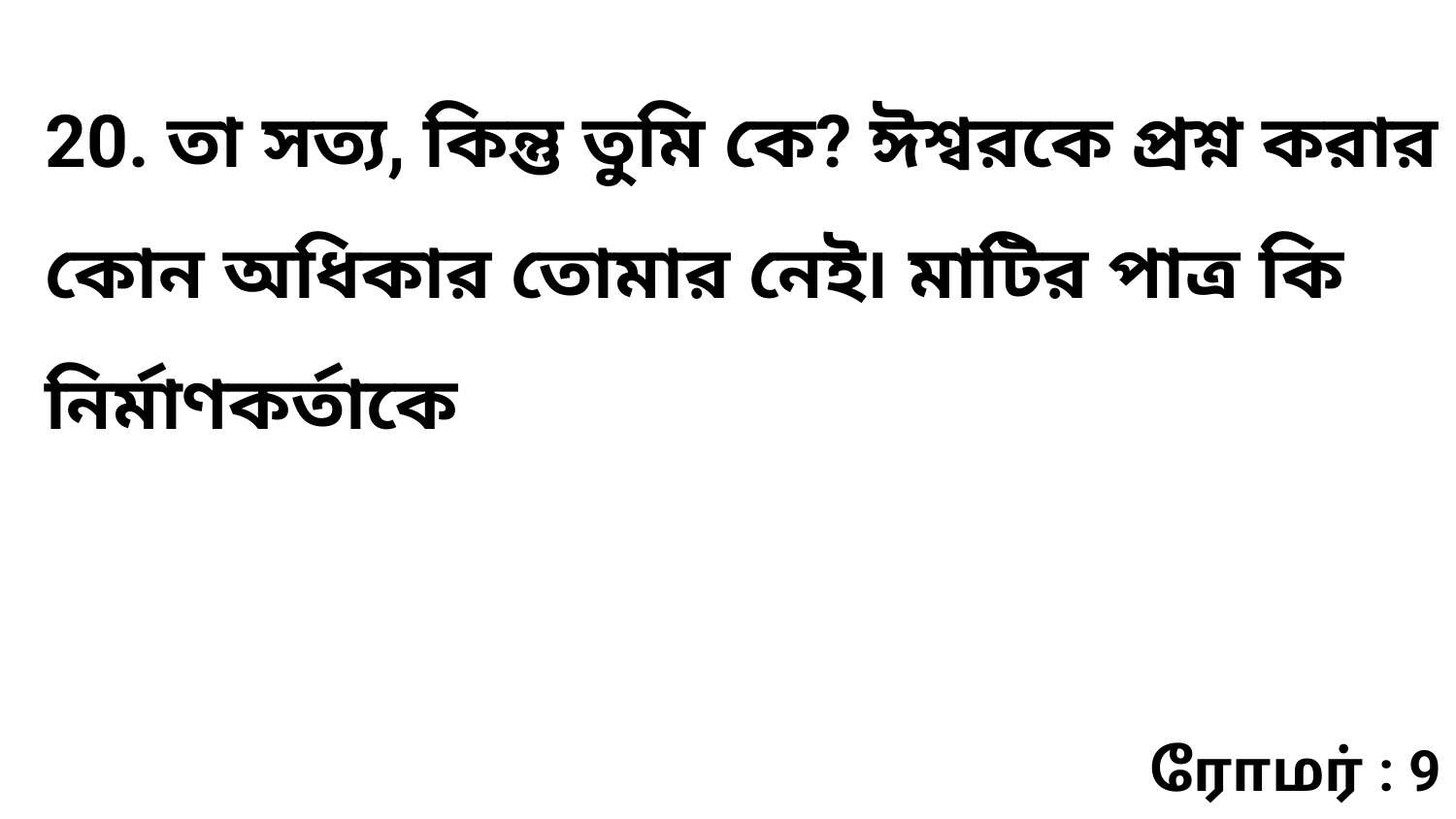

20. তা সত্য, কিন্তু তুমি কে? ঈশ্বরকে প্রশ্ন করার কোন অধিকার তোমার নেই৷ মাটির পাত্র কি নির্মাণকর্তাকে
ரோமர் : 9